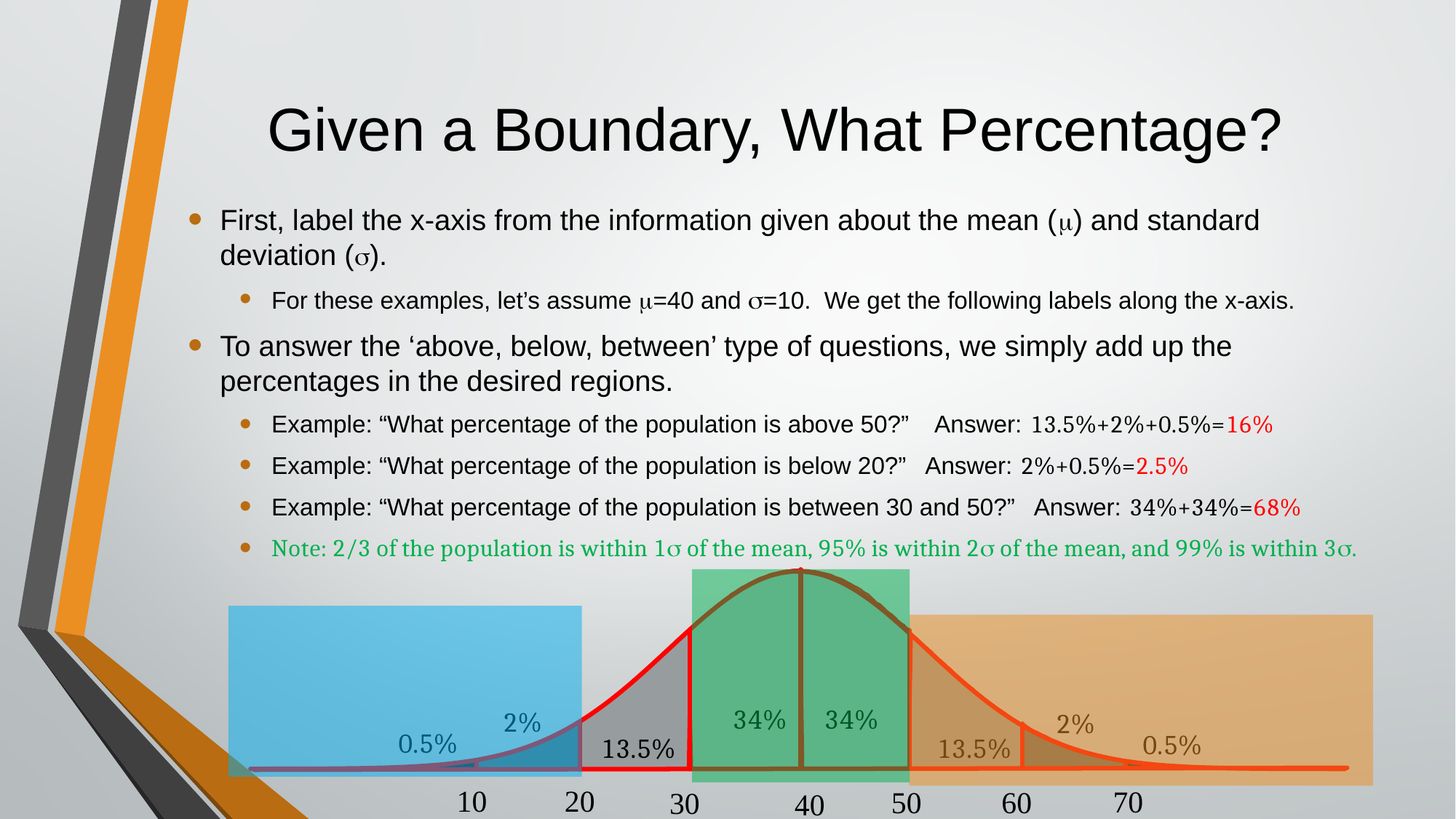

# Given a Boundary, What Percentage?
First, label the x-axis from the information given about the mean (μ) and standard deviation (σ).
For these examples, let’s assume μ=40 and σ=10.  We get the following labels along the x-axis.
To answer the ‘above, below, between’ type of questions, we simply add up the percentages in the desired regions.
Example: “What percentage of the population is above 50?”    Answer: 13.5%+2%+0.5%=16%
Example: “What percentage of the population is below 20?”   Answer: 2%+0.5%=2.5%
Example: “What percentage of the population is between 30 and 50?”   Answer: 34%+34%=68%
Note: 2/3 of the population is within 1σ of the mean, 95% is within 2σ of the mean, and 99% is within 3σ.

### Chart

| Category | Y-Values |
|---|---|

34%
34%
2%
2%
0.5%
0.5%
13.5%
13.5%
10
20
70
50
60
30
40